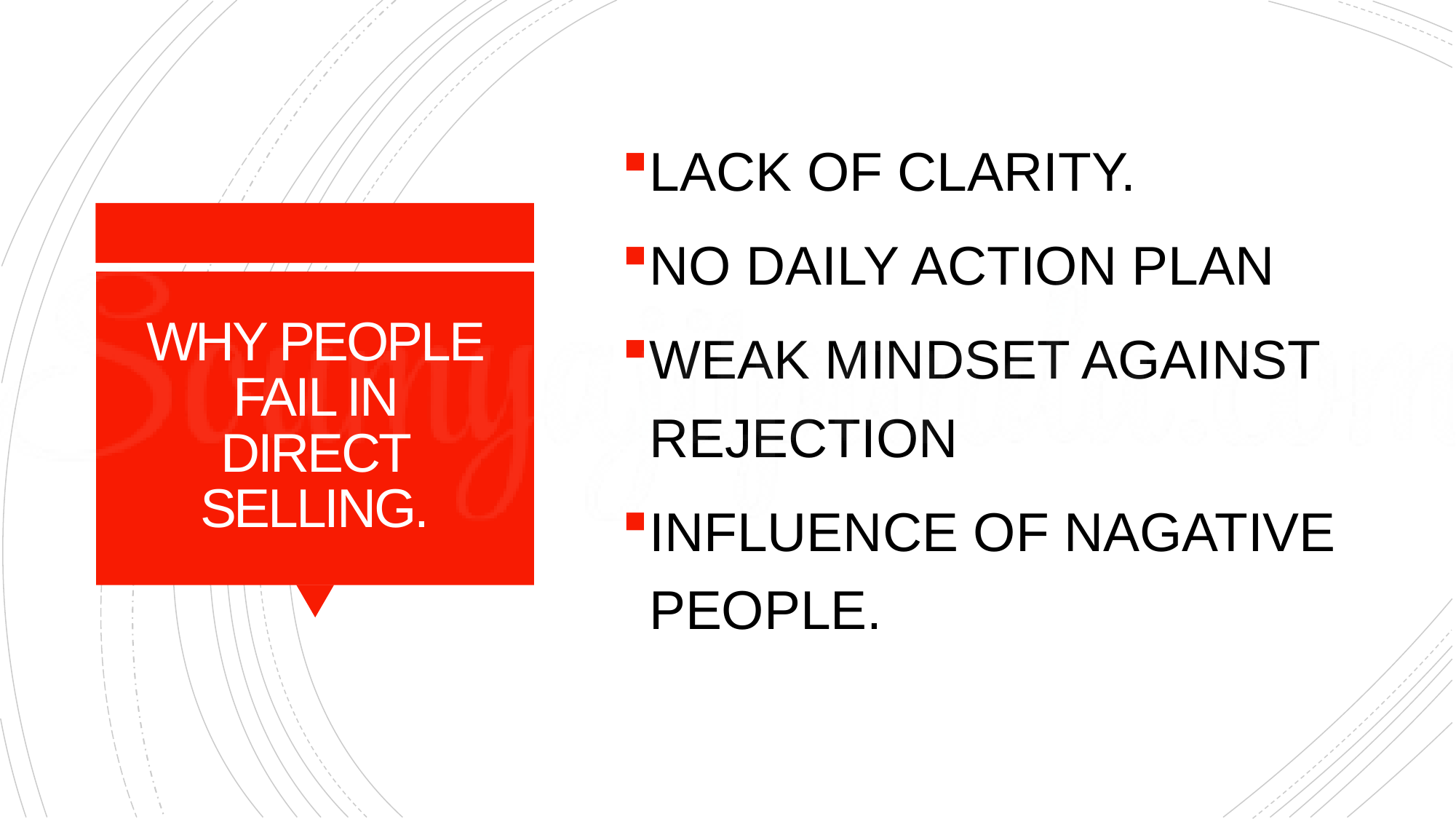

LACK OF CLARITY.
NO DAILY ACTION PLAN
WEAK MINDSET AGAINST REJECTION
INFLUENCE OF NAGATIVE PEOPLE.

# WHY PEOPLE FAIL IN DIRECT SELLING.